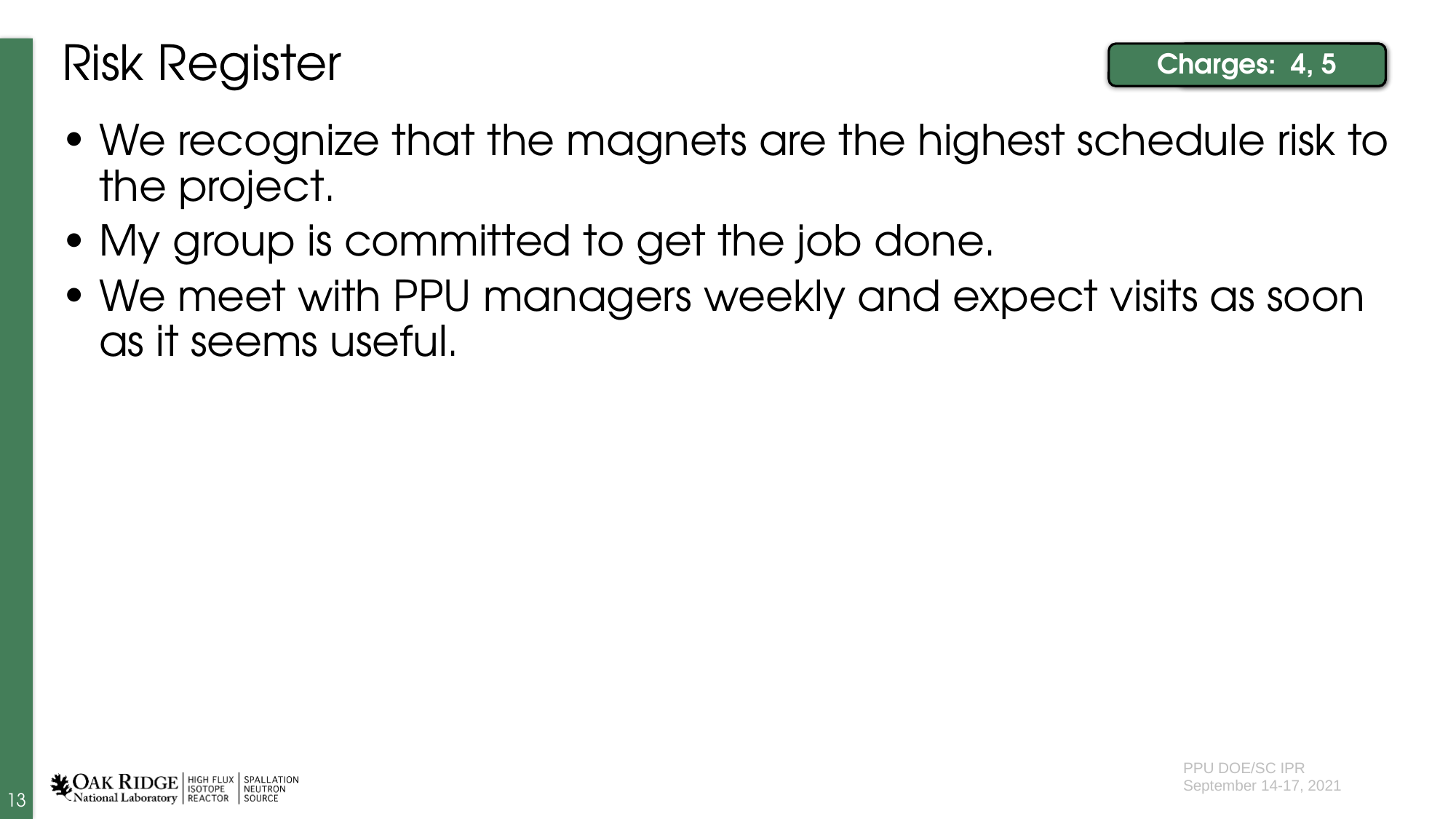

# Risk Register
Charges:  4, 5
Charge: x
We recognize that the magnets are the highest schedule risk to the project.
My group is committed to get the job done.
We meet with PPU managers weekly and expect visits as soon as it seems useful.